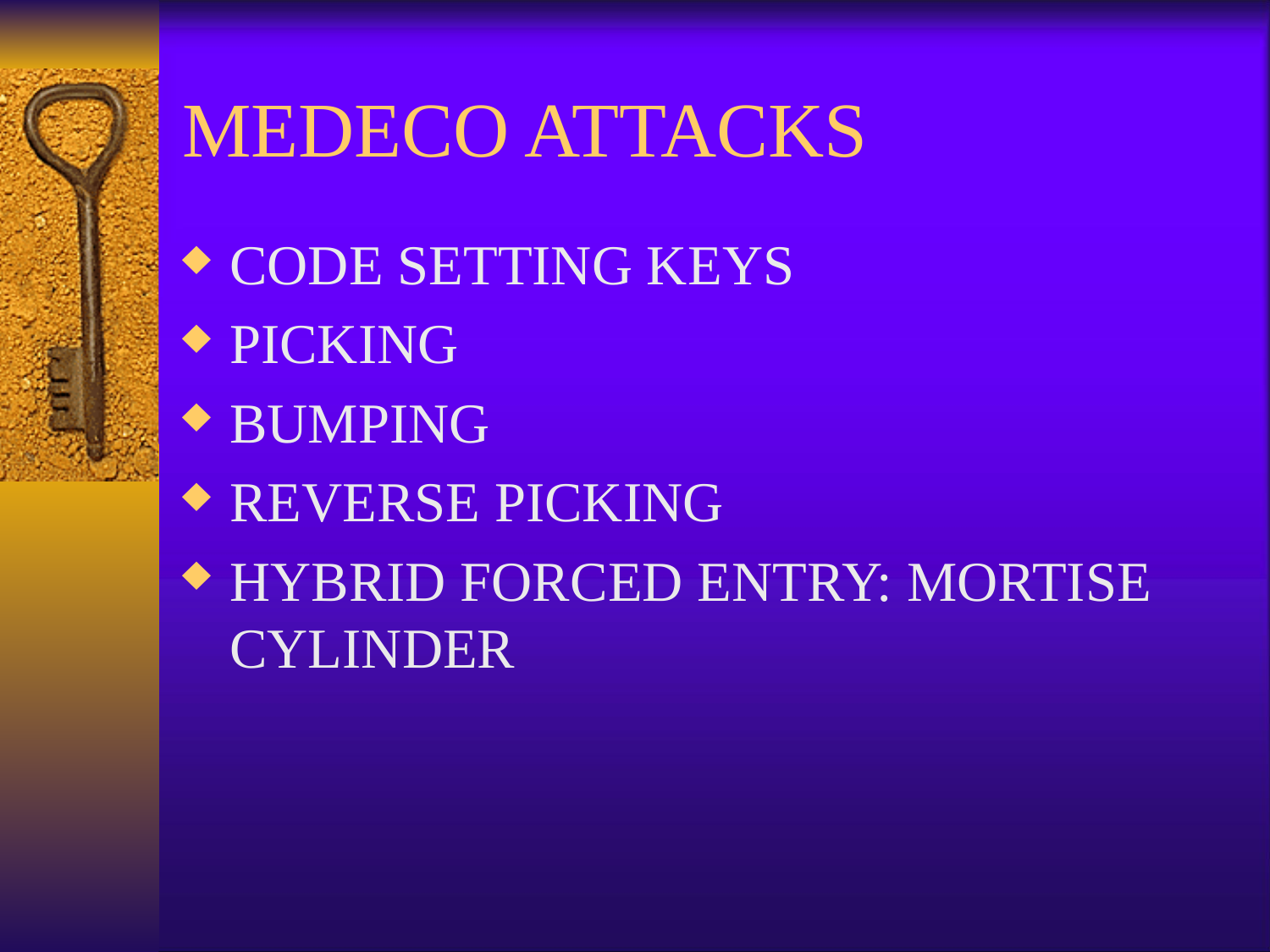

# MEDECO ATTACKS
CODE SETTING KEYS
PICKING
BUMPING
REVERSE PICKING
HYBRID FORCED ENTRY: MORTISE CYLINDER